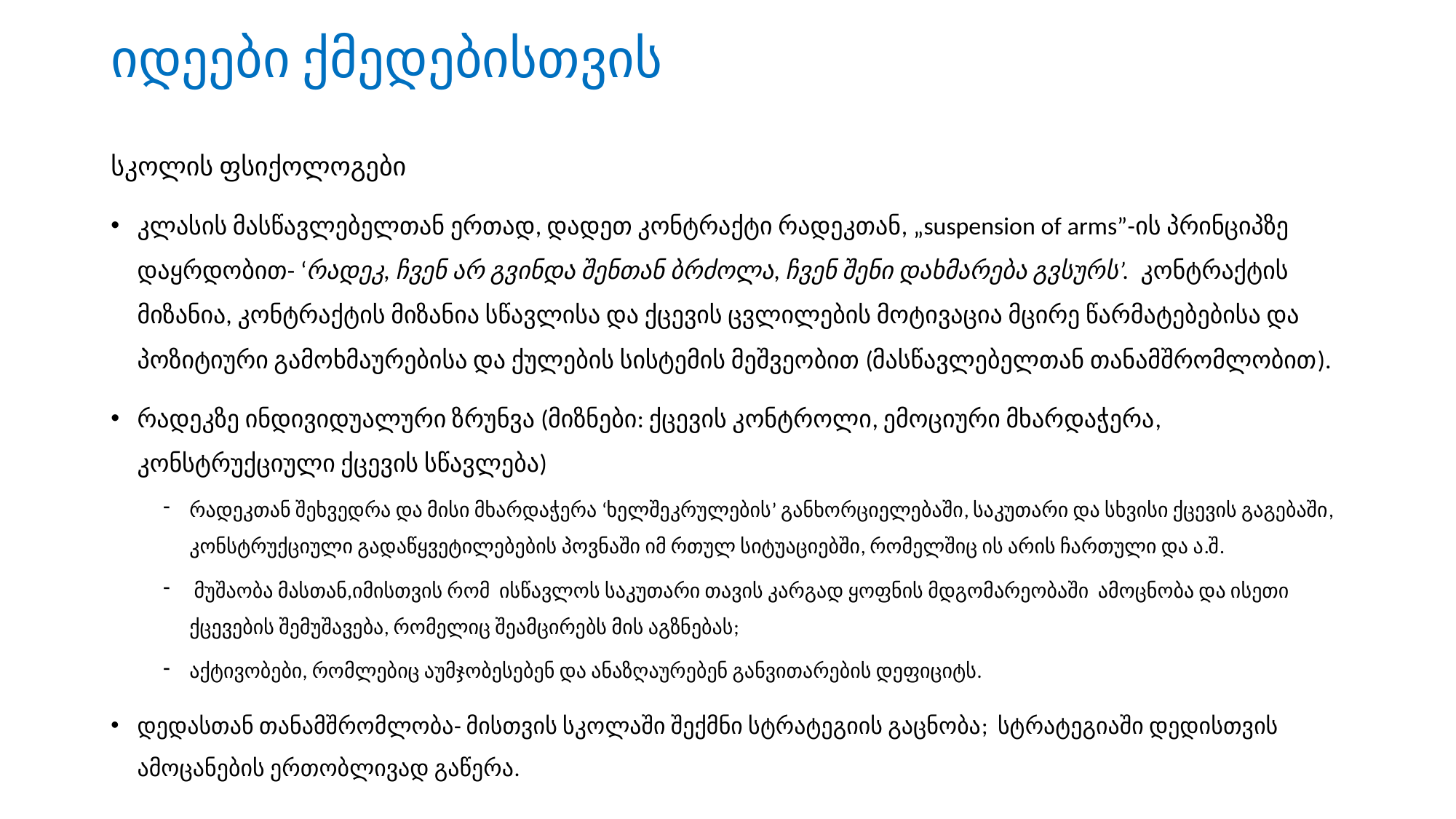

# იდეები ქმედებისთვის
სკოლის ფსიქოლოგები
კლასის მასწავლებელთან ერთად, დადეთ კონტრაქტი რადეკთან, „suspension of arms”-ის პრინციპზე დაყრდობით- ‘რადეკ, ჩვენ არ გვინდა შენთან ბრძოლა, ჩვენ შენი დახმარება გვსურს’.  კონტრაქტის მიზანია, კონტრაქტის მიზანია სწავლისა და ქცევის ცვლილების მოტივაცია მცირე წარმატებებისა და პოზიტიური გამოხმაურებისა და ქულების სისტემის მეშვეობით (მასწავლებელთან თანამშრომლობით).
რადეკზე ინდივიდუალური ზრუნვა (მიზნები: ქცევის კონტროლი, ემოციური მხარდაჭერა, კონსტრუქციული ქცევის სწავლება)
რადეკთან შეხვედრა და მისი მხარდაჭერა ‘ხელშეკრულების’ განხორციელებაში, საკუთარი და სხვისი ქცევის გაგებაში, კონსტრუქციული გადაწყვეტილებების პოვნაში იმ რთულ სიტუაციებში, რომელშიც ის არის ჩართული და ა.შ.
 მუშაობა მასთან,იმისთვის რომ  ისწავლოს საკუთარი თავის კარგად ყოფნის მდგომარეობაში  ამოცნობა და ისეთი ქცევების შემუშავება, რომელიც შეამცირებს მის აგზნებას;
აქტივობები, რომლებიც აუმჯობესებენ და ანაზღაურებენ განვითარების დეფიციტს.
დედასთან თანამშრომლობა- მისთვის სკოლაში შექმნი სტრატეგიის გაცნობა;  სტრატეგიაში დედისთვის ამოცანების ერთობლივად გაწერა.